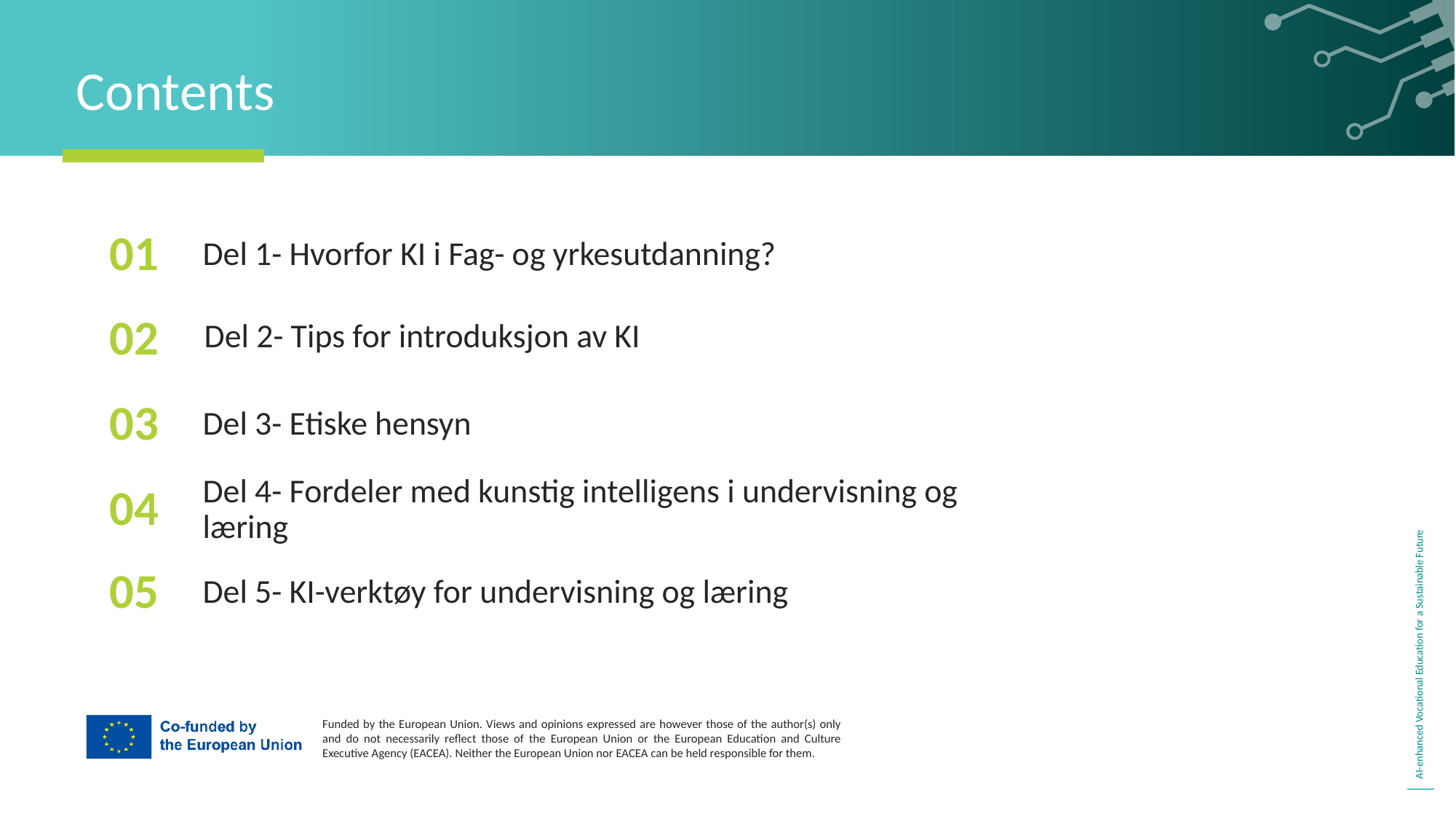

Contents
01
Del 1- Hvorfor KI i Fag- og yrkesutdanning?
Del 2- Tips for introduksjon av KI
02
03
Del 3- Etiske hensyn
04
Del 4- Fordeler med kunstig intelligens i undervisning og læring
05
Del 5- KI-verktøy for undervisning og læring